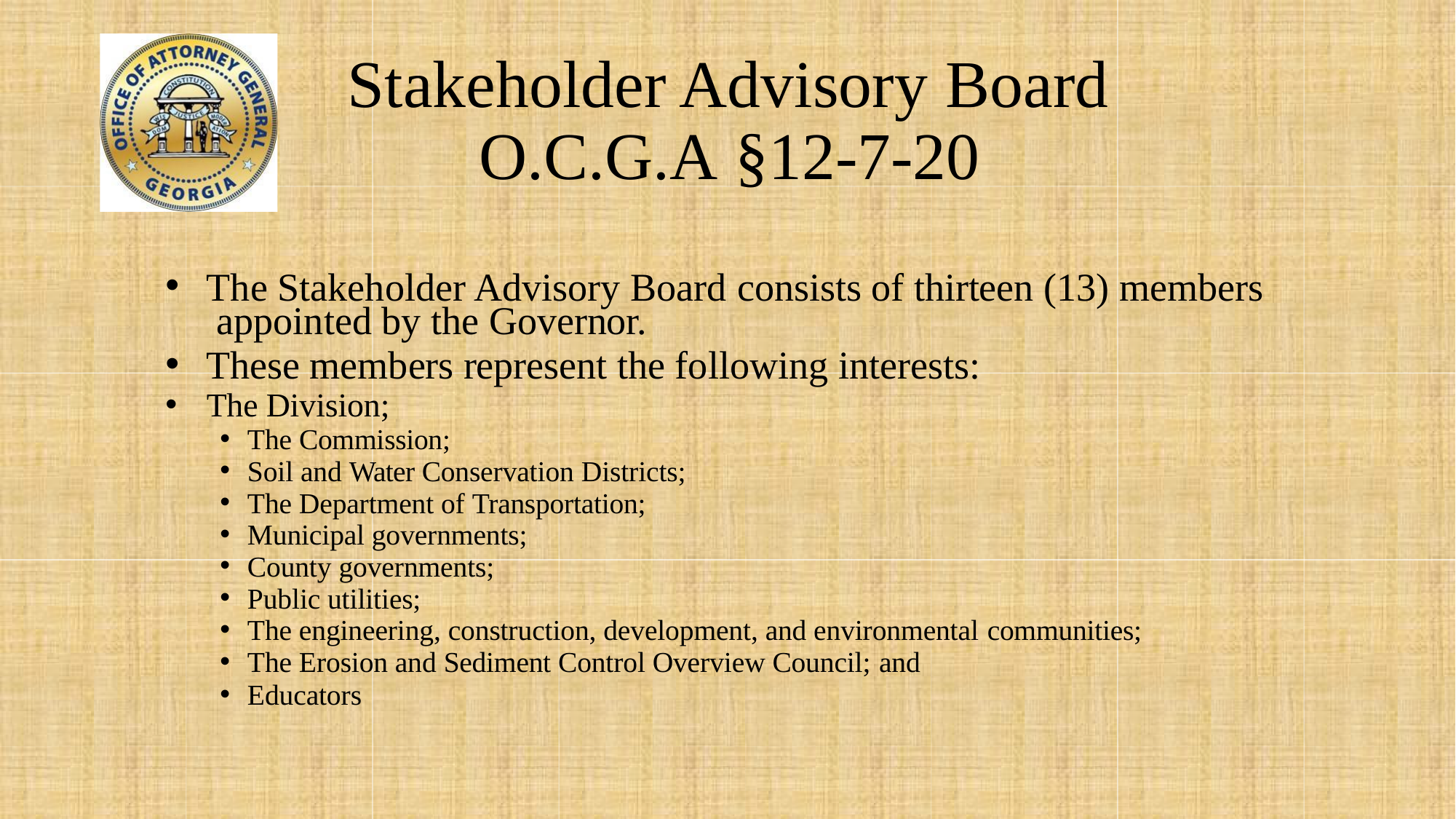

# Stakeholder Advisory Board
O.C.G.A §12-7-20

The Stakeholder Advisory Board consists of thirteen (13) members  appointed by the Governor.
These members represent the following interests:
The Division;
The Commission;
Soil and Water Conservation Districts;
The Department of Transportation;
Municipal governments;
County governments;
Public utilities;
The engineering, construction, development, and environmental communities;
The Erosion and Sediment Control Overview Council; and
Educators